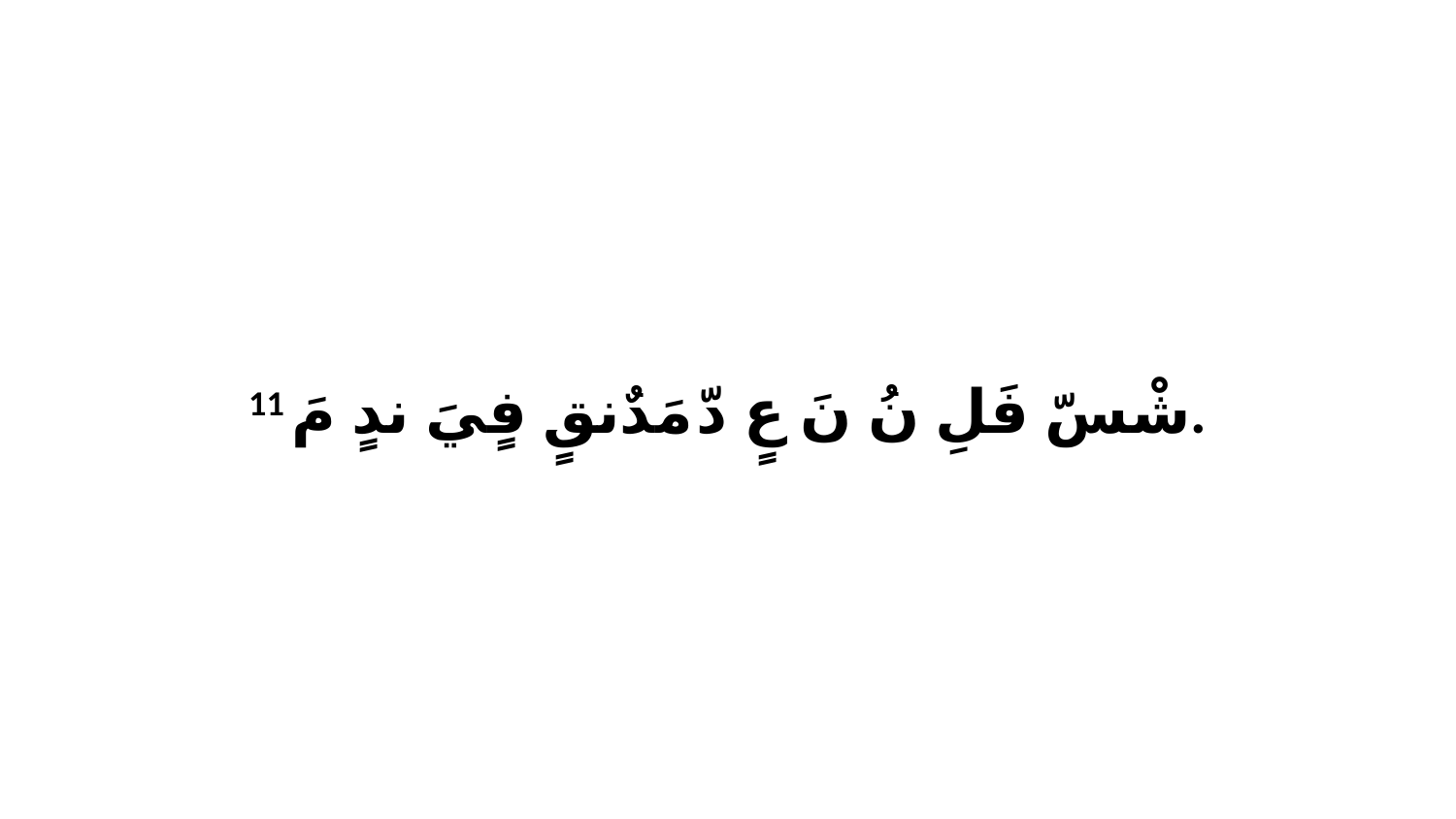

11 شْسّ فَلِ نُ نَ عٍ دّ مَدٌنقٍ فٍيَ ندٍ مَ.